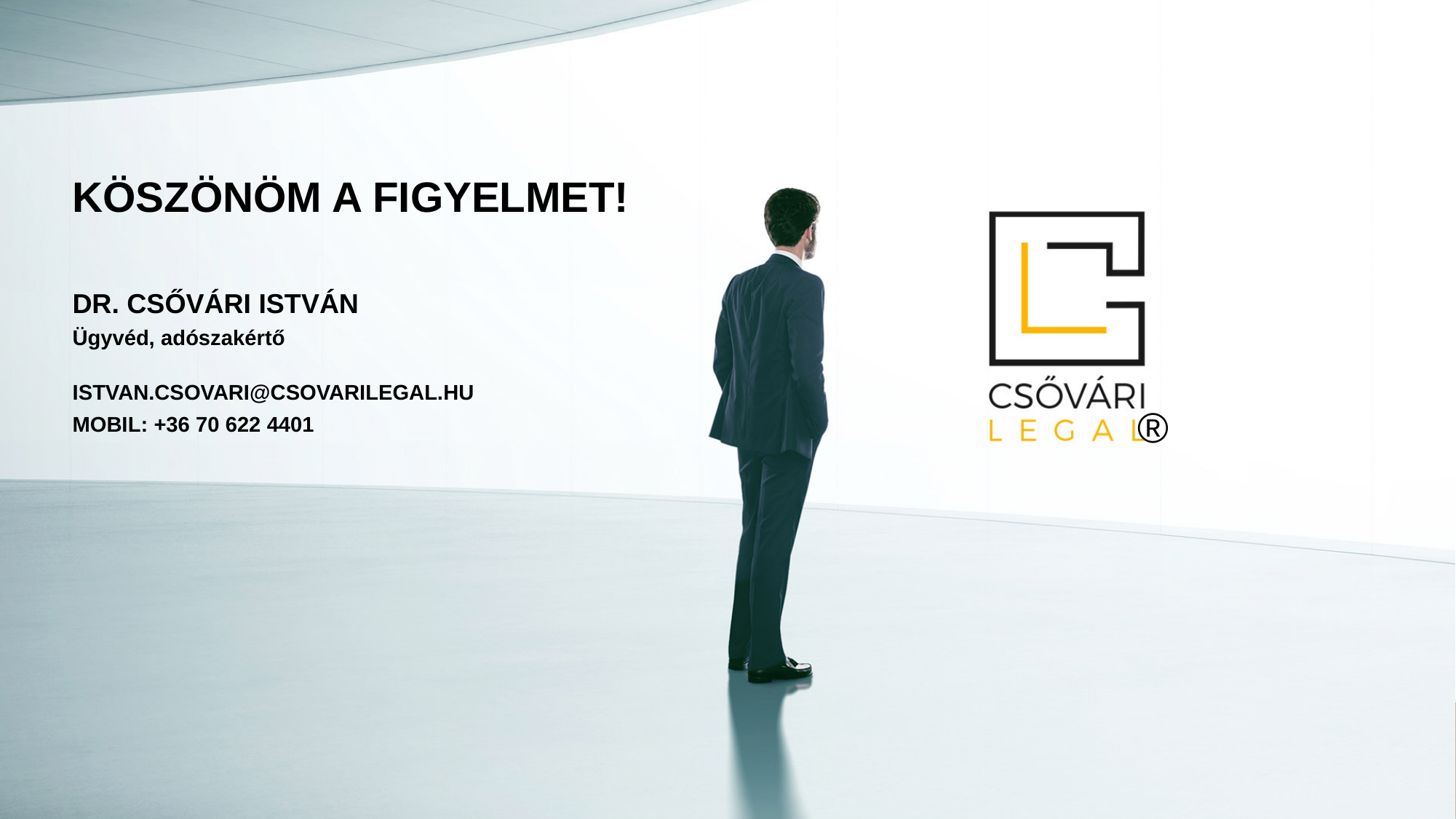

# KöszönöM a figyelmet!
Dr. Csővári István
Ügyvéd, adószakértő
istvan.csovari@csovarilegal.hu
MOBIL: +36 70 622 4401
®